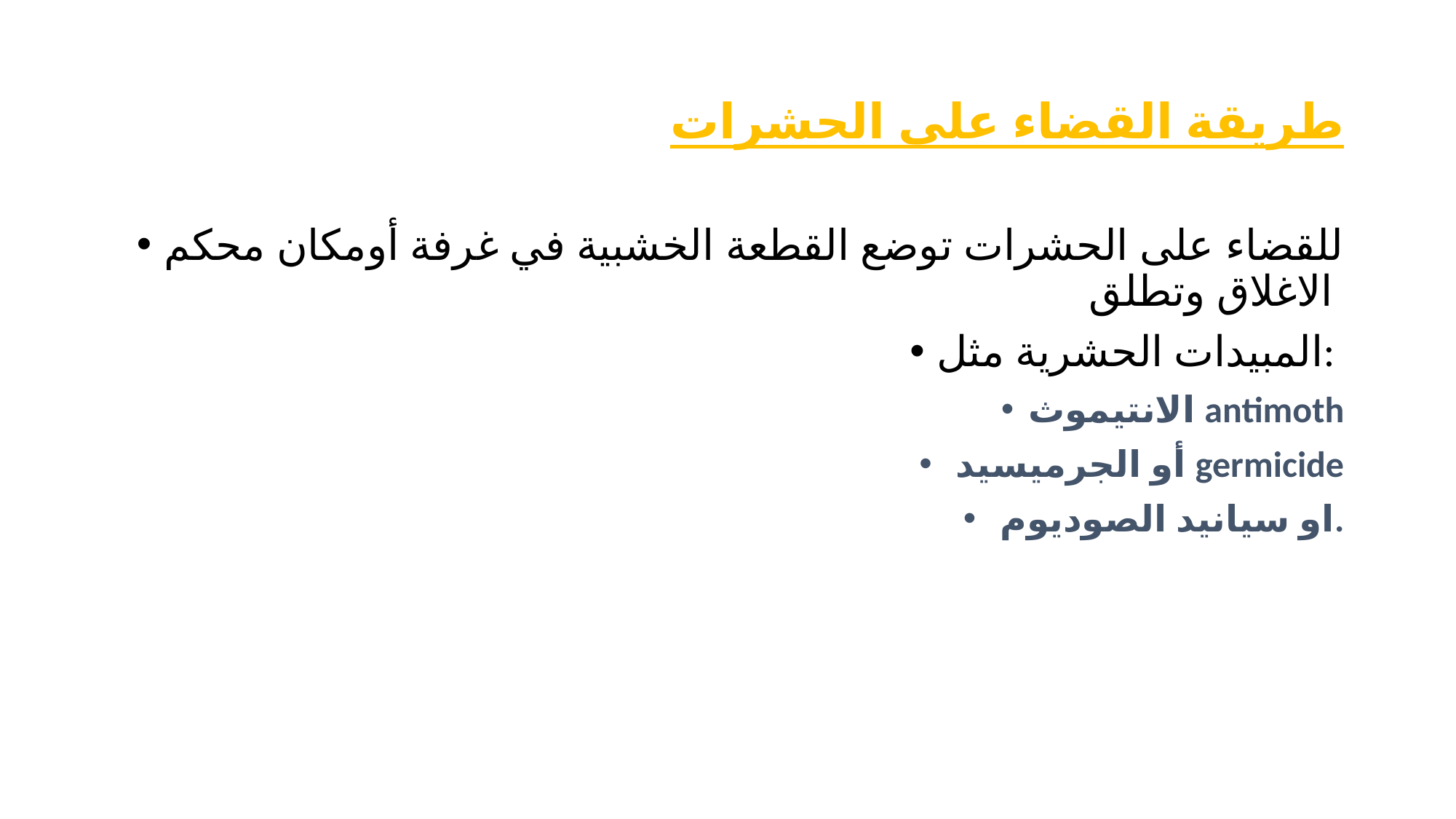

# طريقة القضاء على الحشرات
للقضاء على الحشرات توضع القطعة الخشبية في غرفة أومكان محكم الاغلاق وتطلق
المبيدات الحشرية مثل:
الانتيموث antimoth
 أو الجرميسيد germicide
 او سيانيد الصوديوم.